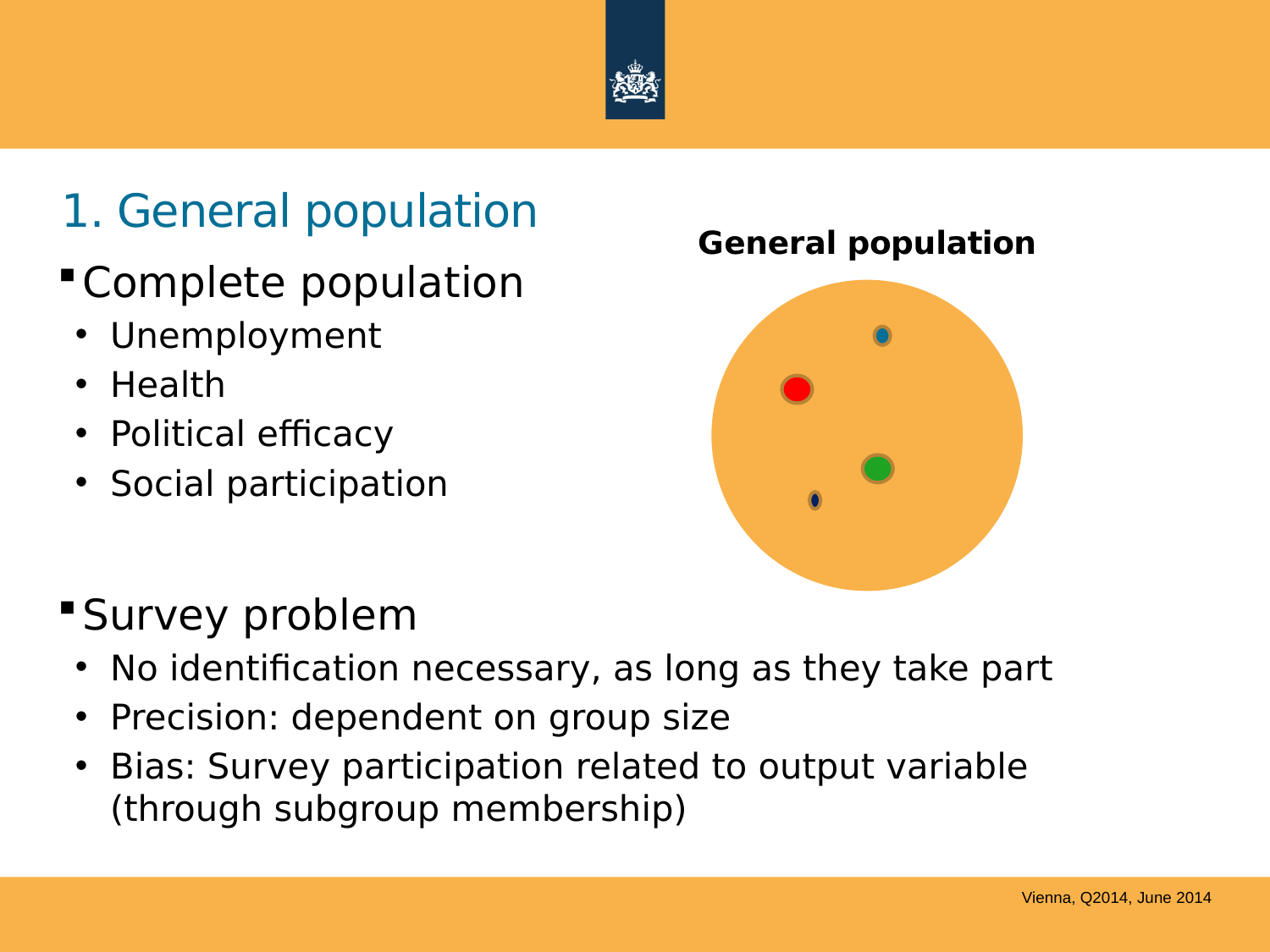

# 1. General population

### Chart: General population

| Category | Verkoop |
|---|---|
| 1e kwrt | 8.200000000000001 |
Complete population
Unemployment
Health
Political efficacy
Social participation

Survey problem
No identification necessary, as long as they take part
Precision: dependent on group size
Bias: Survey participation related to output variable (through subgroup membership)